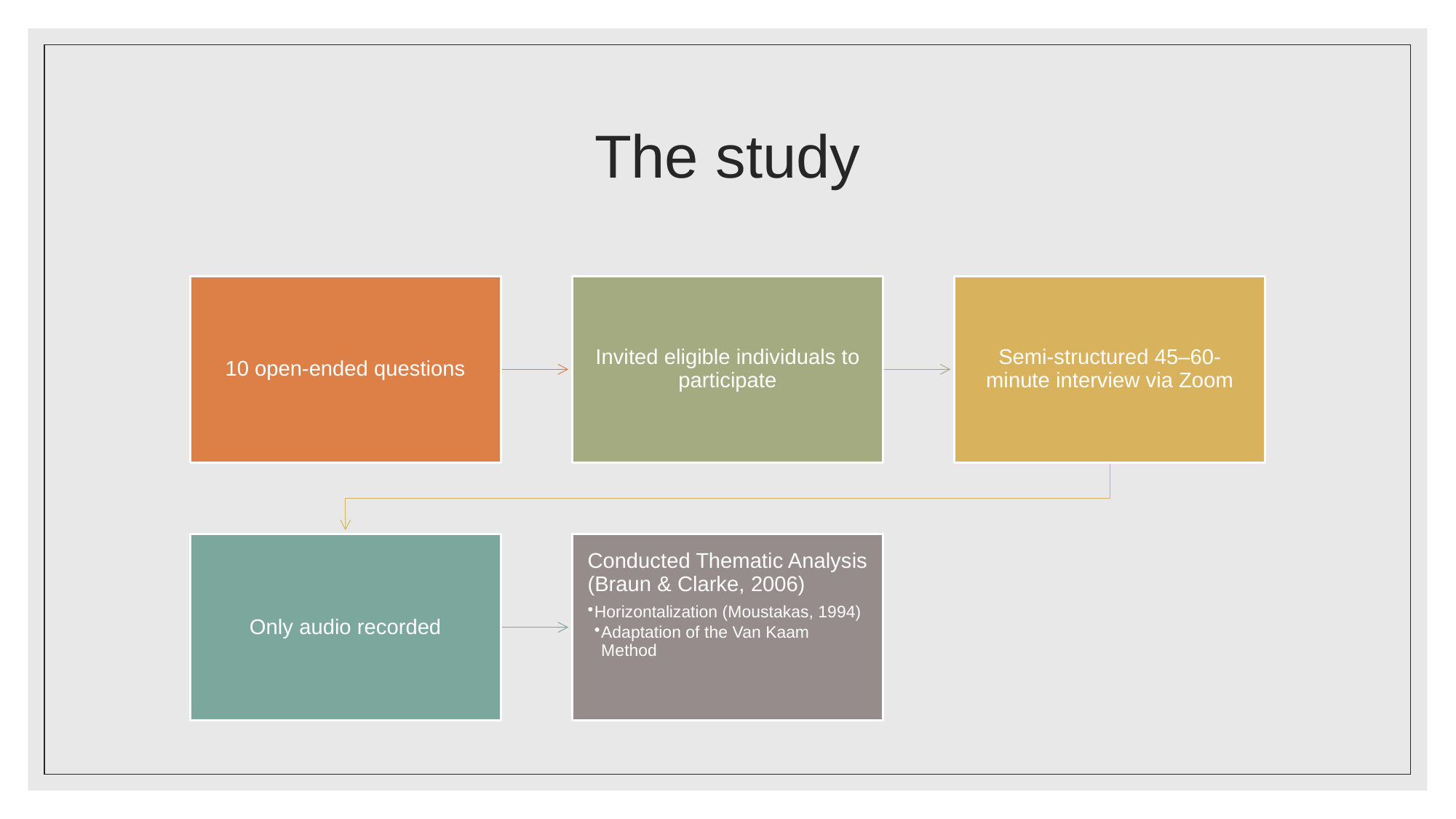

# The study

10 open-ended questions

Invited eligible individuals to participate

Semi-structured 45–60-minute interview via Zoom

Only audio recorded
Conducted Thematic Analysis (Braun & Clarke, 2006)
Horizontalization (Moustakas, 1994)
Adaptation of the Van Kaam Method